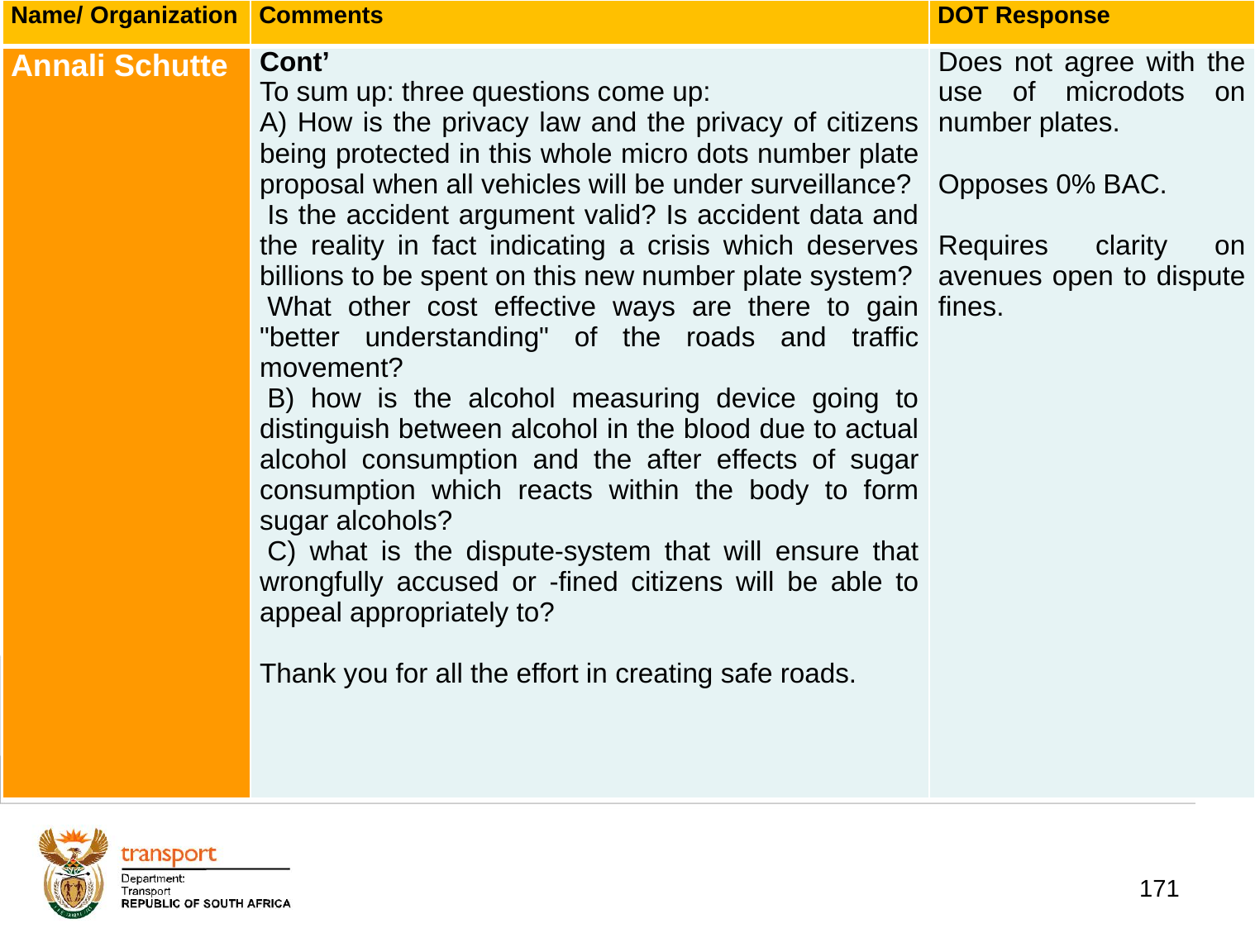

| Name/ Organization | Comments | DOT Response |
| --- | --- | --- |
| Annali Schutte | Cont’  To sum up: three questions come up: A) How is the privacy law and the privacy of citizens being protected in this whole micro dots number plate proposal when all vehicles will be under surveillance?  Is the accident argument valid? Is accident data and the reality in fact indicating a crisis which deserves billions to be spent on this new number plate system?  What other cost effective ways are there to gain "better understanding" of the roads and traffic movement?  B) how is the alcohol measuring device going to distinguish between alcohol in the blood due to actual alcohol consumption and the after effects of sugar consumption which reacts within the body to form sugar alcohols?  C) what is the dispute-system that will ensure that wrongfully accused or -fined citizens will be able to appeal appropriately to?   Thank you for all the effort in creating safe roads. | Does not agree with the use of microdots on number plates.   Opposes 0% BAC.   Requires clarity on avenues open to dispute fines. |
# 1. Background
171